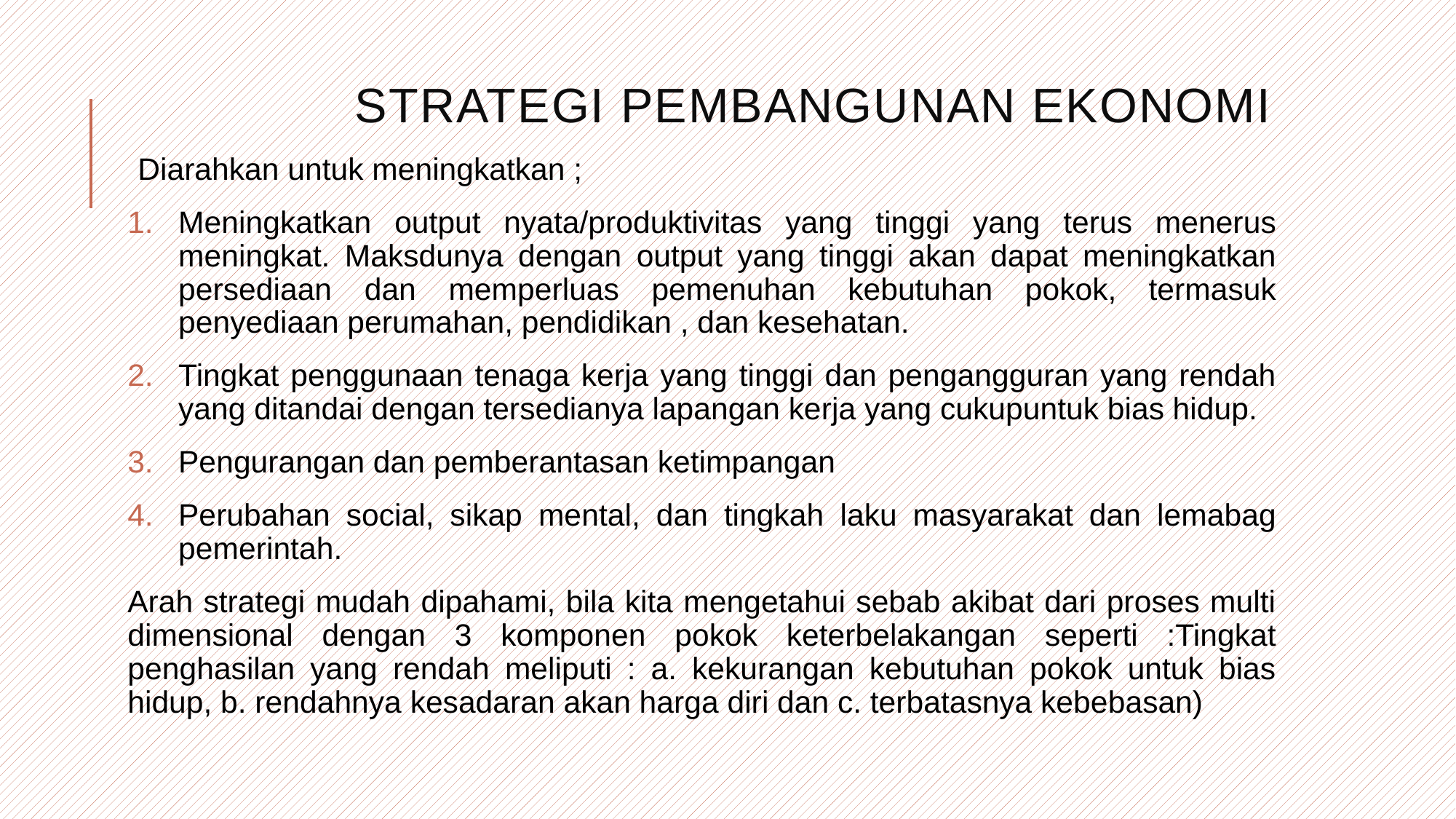

# Strategi Pembangunan ekonomi
Diarahkan untuk meningkatkan ;
Meningkatkan output nyata/produktivitas yang tinggi yang terus menerus meningkat. Maksdunya dengan output yang tinggi akan dapat meningkatkan persediaan dan memperluas pemenuhan kebutuhan pokok, termasuk penyediaan perumahan, pendidikan , dan kesehatan.
Tingkat penggunaan tenaga kerja yang tinggi dan pengangguran yang rendah yang ditandai dengan tersedianya lapangan kerja yang cukupuntuk bias hidup.
Pengurangan dan pemberantasan ketimpangan
Perubahan social, sikap mental, dan tingkah laku masyarakat dan lemabag pemerintah.
Arah strategi mudah dipahami, bila kita mengetahui sebab akibat dari proses multi dimensional dengan 3 komponen pokok keterbelakangan seperti :Tingkat penghasilan yang rendah meliputi : a. kekurangan kebutuhan pokok untuk bias hidup, b. rendahnya kesadaran akan harga diri dan c. terbatasnya kebebasan)